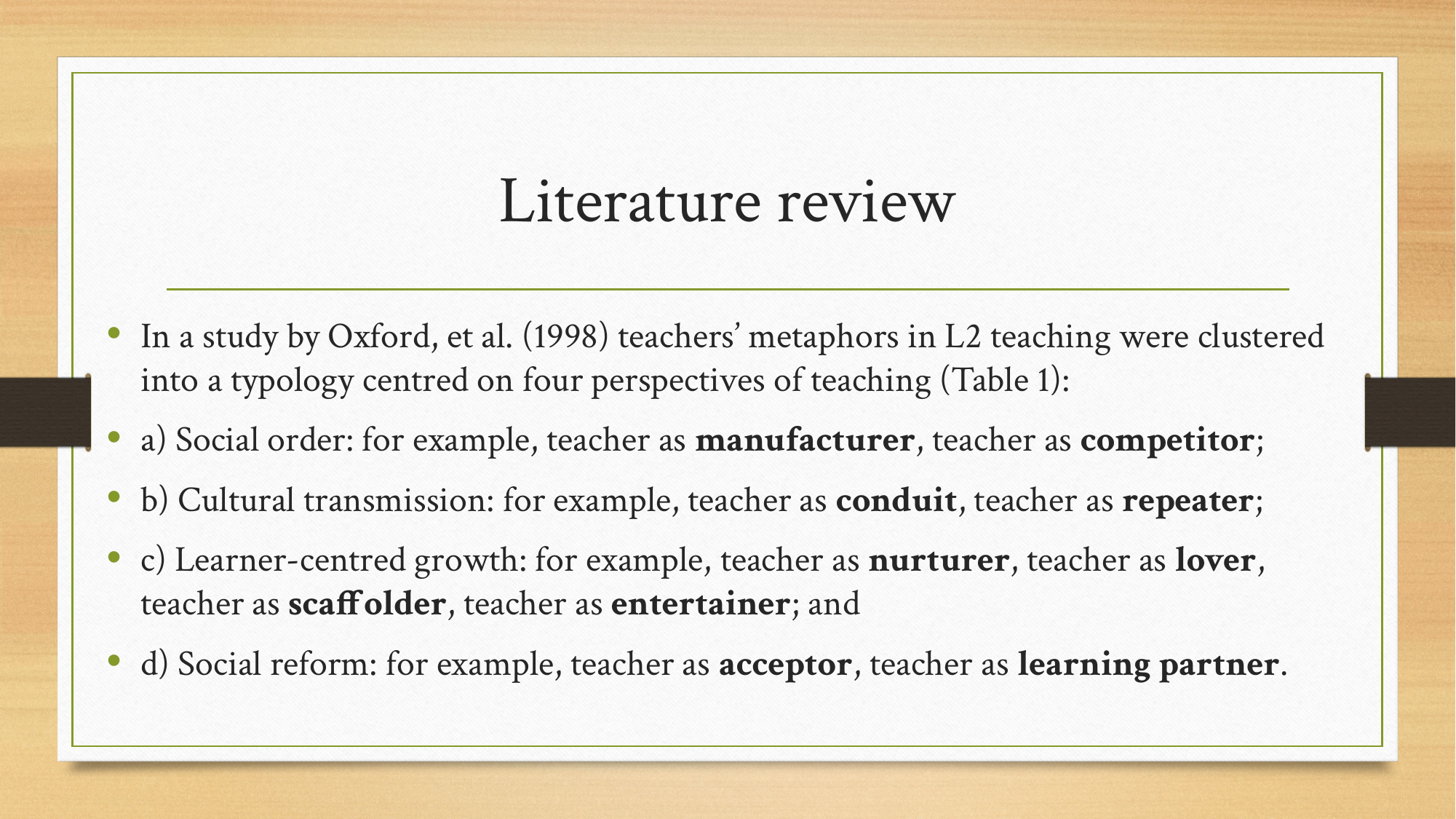

# Literature review
In a study by Oxford, et al. (1998) teachers’ metaphors in L2 teaching were clustered into a typology centred on four perspectives of teaching (Table 1):
a) Social order: for example, teacher as manufacturer, teacher as competitor;
b) Cultural transmission: for example, teacher as conduit, teacher as repeater;
c) Learner-centred growth: for example, teacher as nurturer, teacher as lover, teacher as scaffolder, teacher as entertainer; and
d) Social reform: for example, teacher as acceptor, teacher as learning partner.